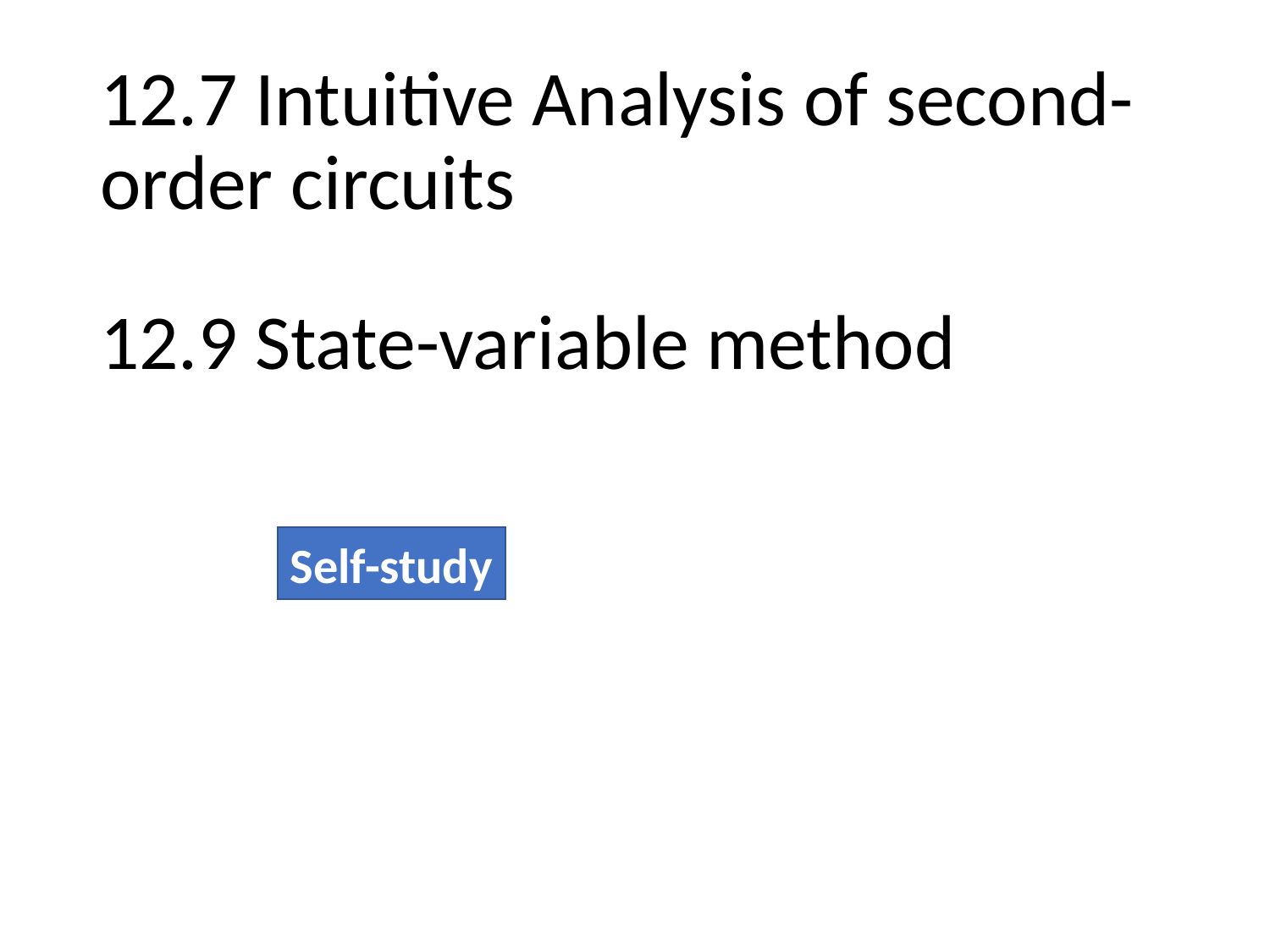

# 12.7 Intuitive Analysis of second-order circuits
12.9 State-variable method
Self-study